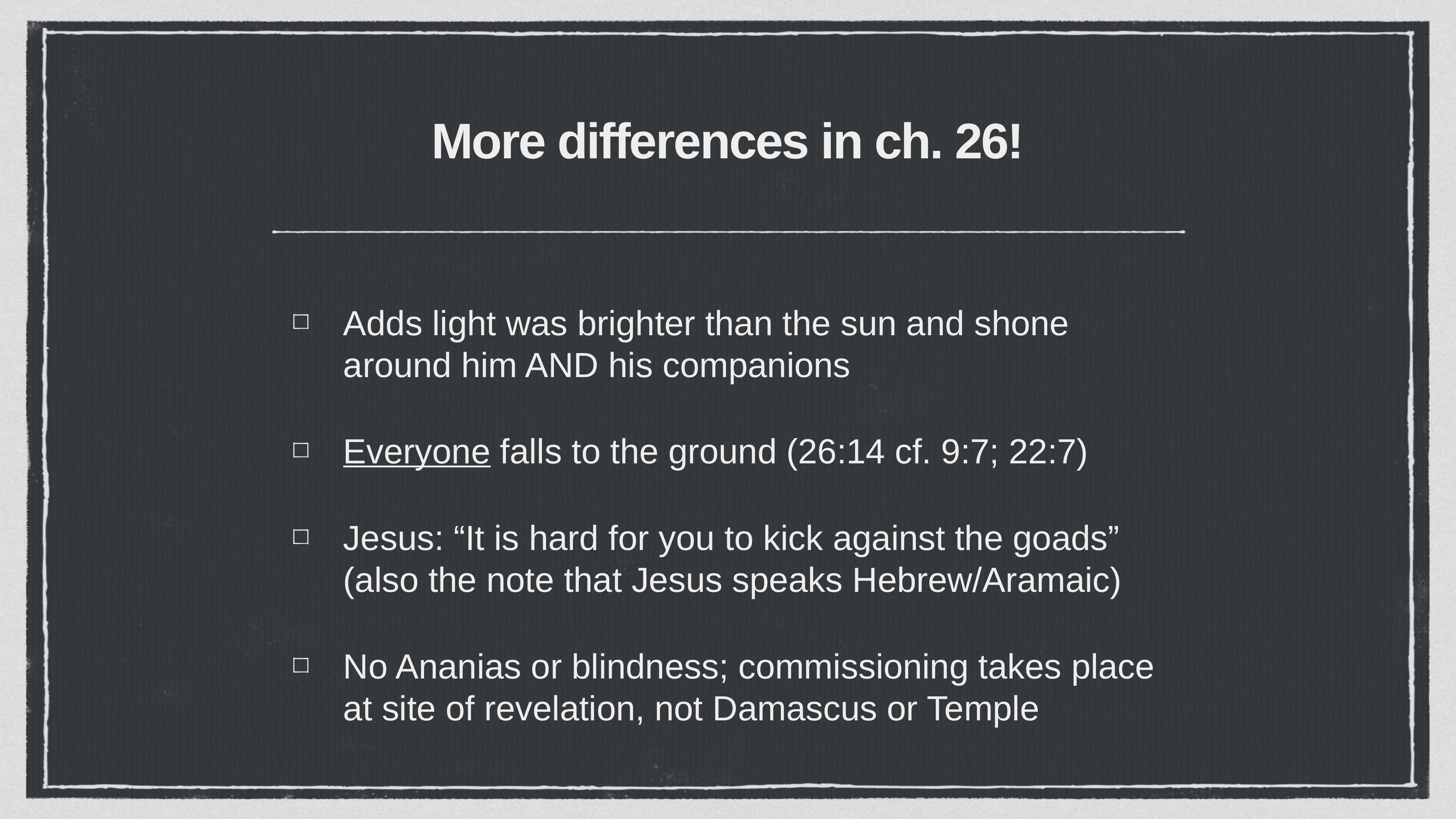

# More differences in ch. 26!
Adds light was brighter than the sun and shone around him AND his companions
Everyone falls to the ground (26:14 cf. 9:7; 22:7)
Jesus: “It is hard for you to kick against the goads” (also the note that Jesus speaks Hebrew/Aramaic)
No Ananias or blindness; commissioning takes place at site of revelation, not Damascus or Temple